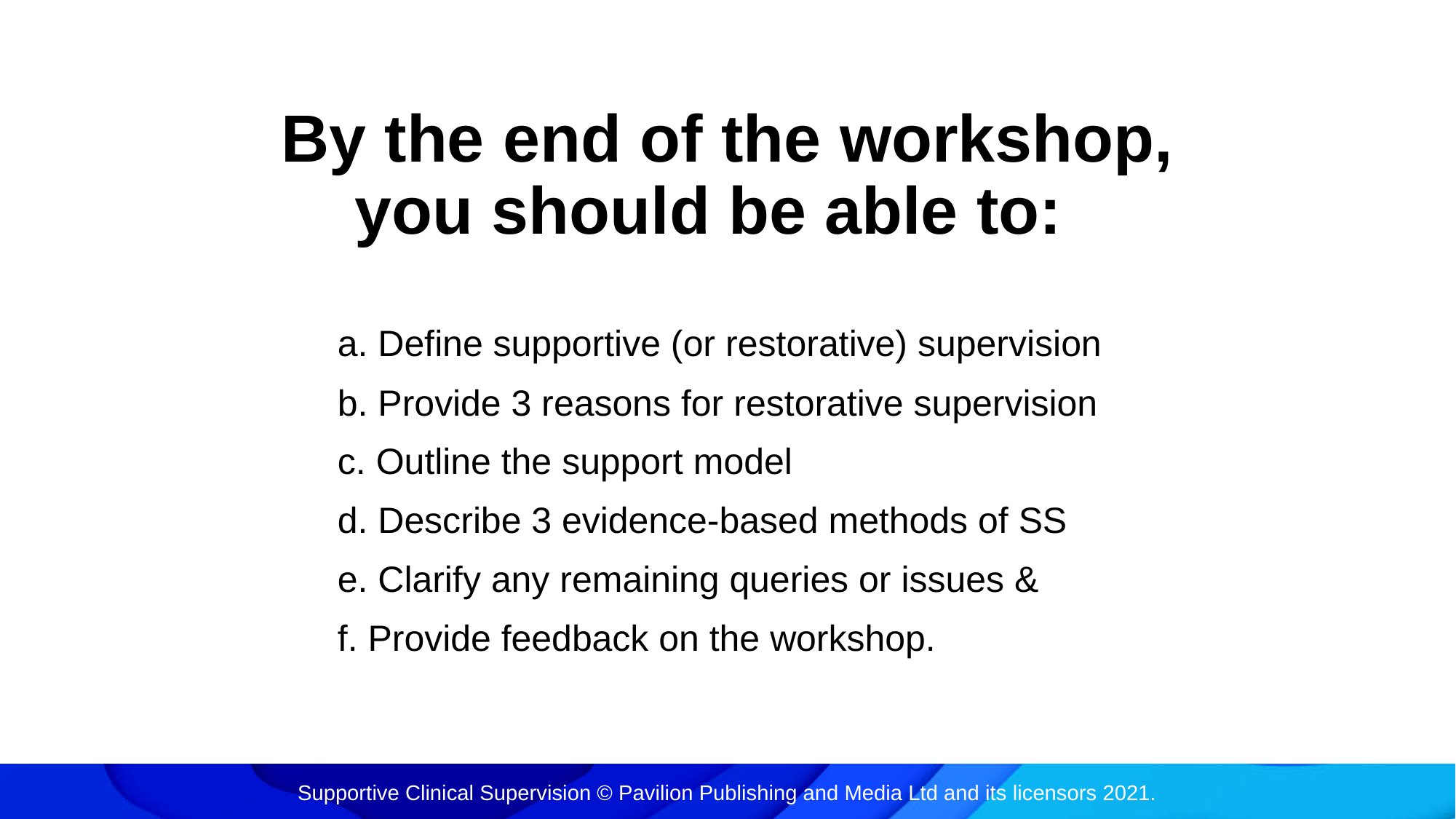

# By the end of the workshop, you should be able to:
a. Define supportive (or restorative) supervision
b. Provide 3 reasons for restorative supervision
c. Outline the support model
d. Describe 3 evidence-based methods of SS
e. Clarify any remaining queries or issues &
f. Provide feedback on the workshop.